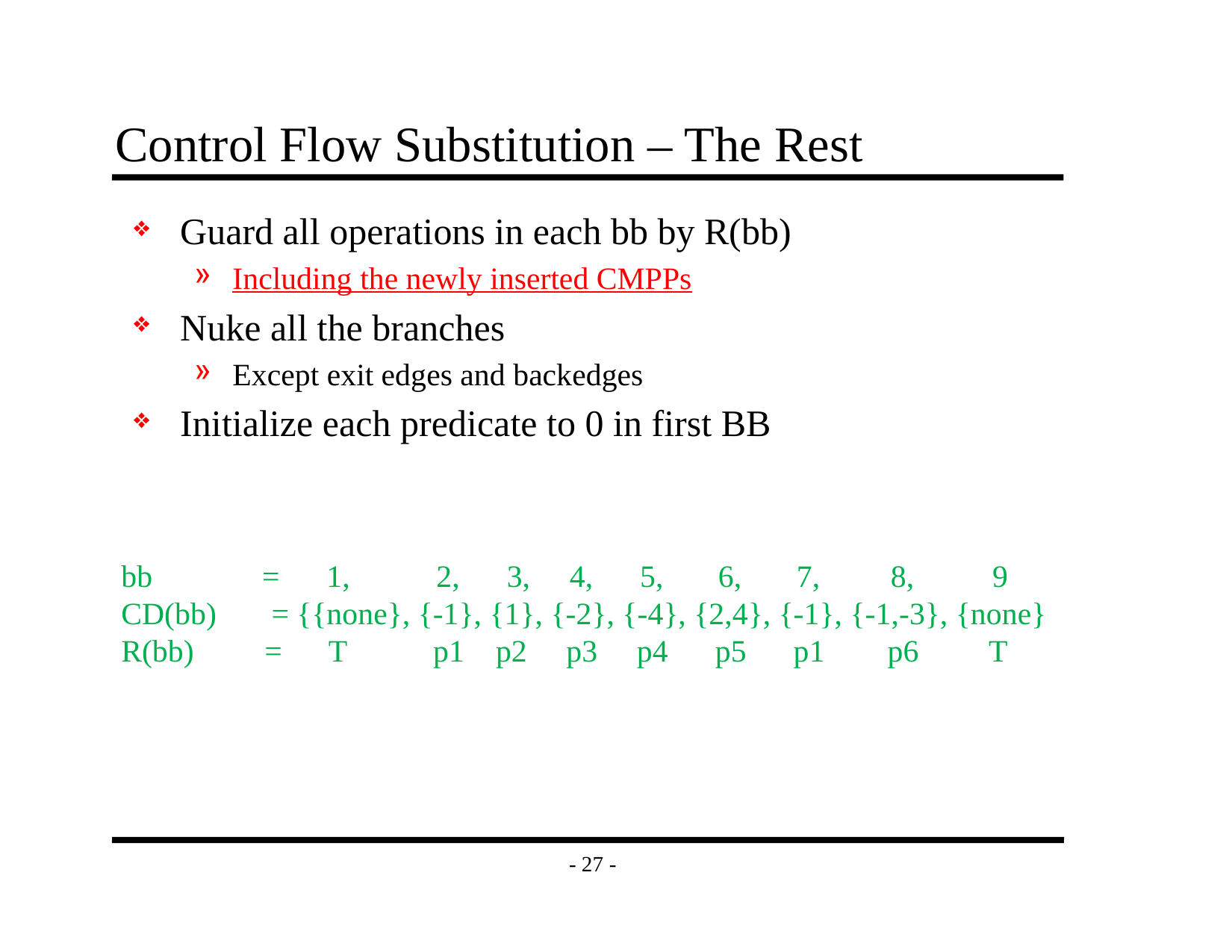

# Control Flow Substitution – The Rest
Guard all operations in each bb by R(bb)
Including the newly inserted CMPPs
Nuke all the branches
Except exit edges and backedges
Initialize each predicate to 0 in first BB
bb              =      1,           2,      3,     4,      5,       6,       7,         8,          9
CD(bb)       = {{none}, {-1}, {1}, {-2}, {-4}, {2,4}, {-1}, {-1,-3}, {none}
R(bb)         =      T           p1    p2     p3     p4      p5      p1        p6         T